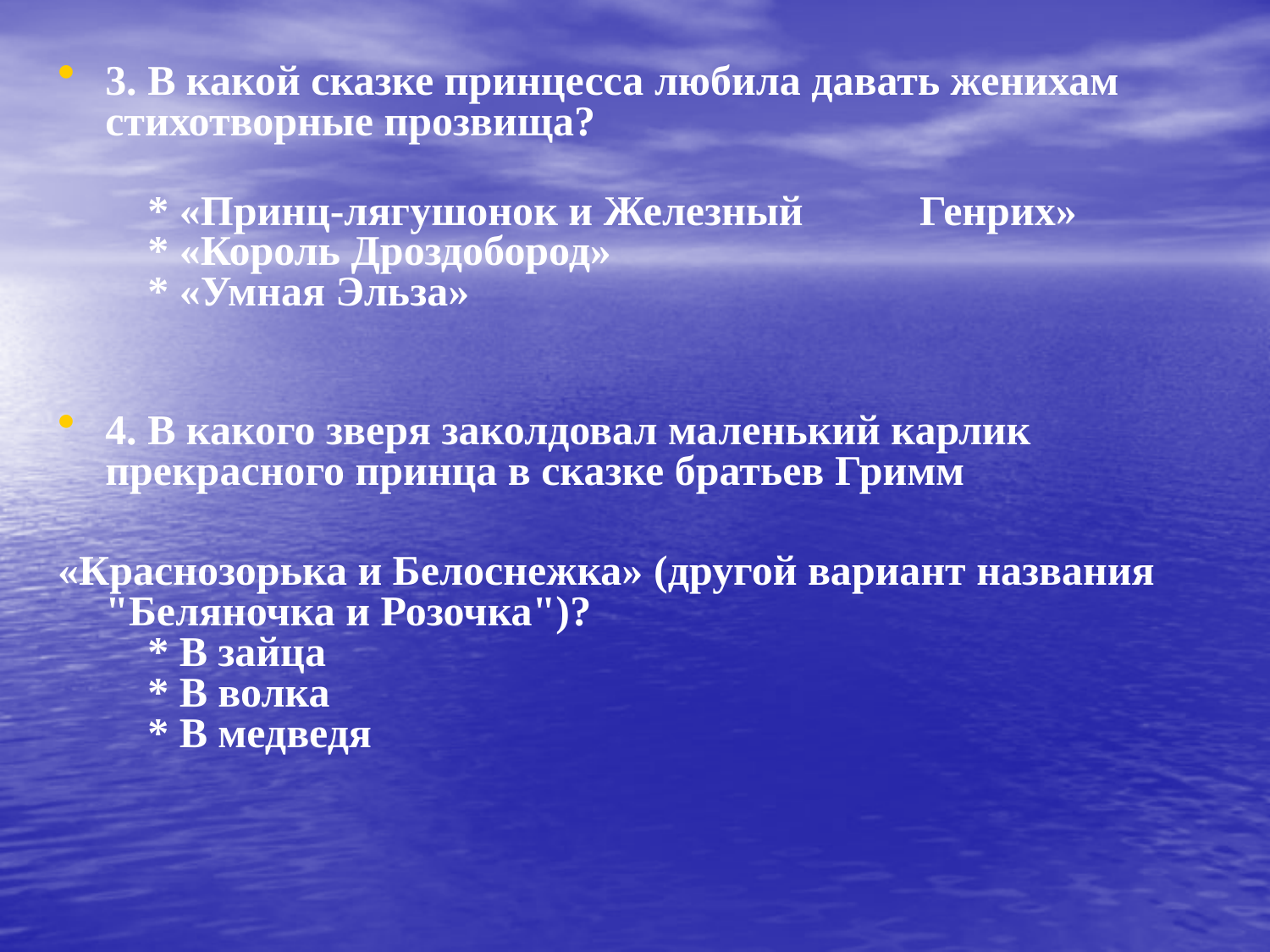

3. В какой сказке принцесса любила давать женихам стихотворные прозвища?
    * «Принц-лягушонок и Железный           Генрих»
    * «Король Дроздобород»
    * «Умная Эльза»

4. В какого зверя заколдовал маленький карлик прекрасного принца в сказке братьев Гримм

«Краснозорька и Белоснежка» (другой вариант названия "Беляночка и Розочка")?
    * В зайца
    * В волка
    * В медведя